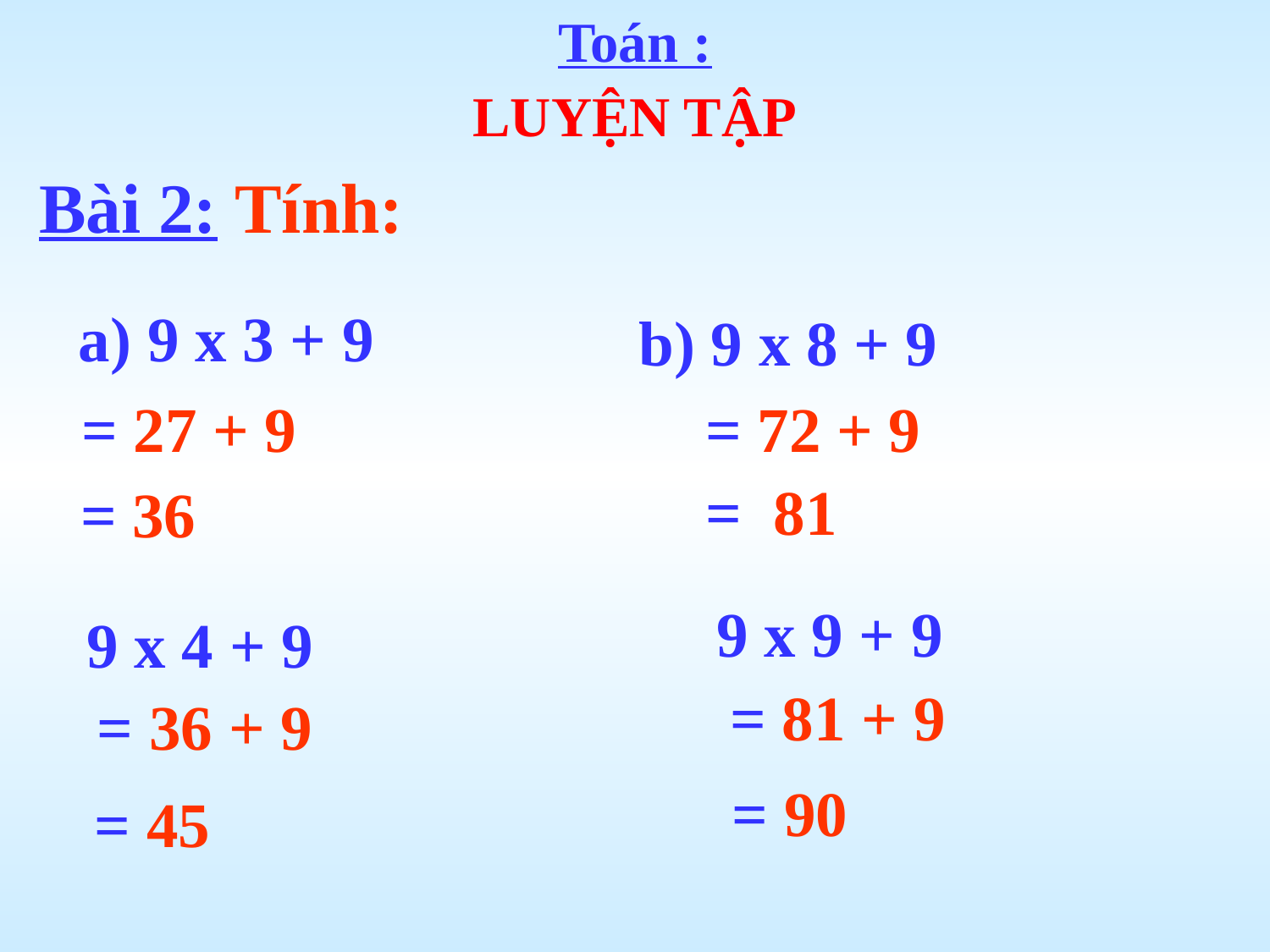

Toán :
LUYỆN TẬP
Bài 2: Tính:
a) 9 x 3 + 9
b) 9 x 8 + 9
 = 27 + 9
= 72 + 9

  =  81
   = 36
 9 x 9 + 9
    9 x 4 + 9
= 81 + 9
= 36 + 9
= 90
 = 45